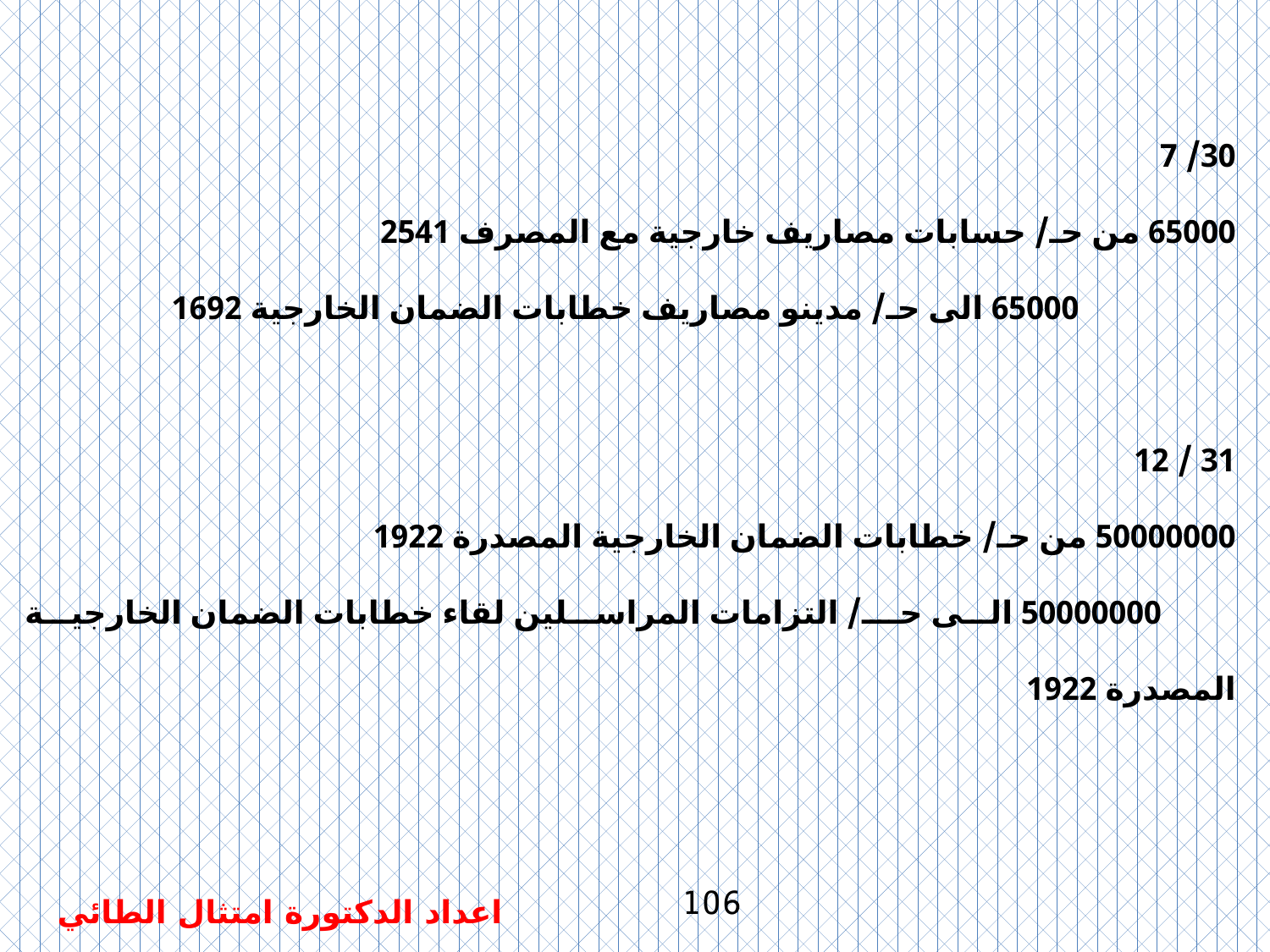

30/ 7
65000 من حـ/ حسابات مصاريف خارجية مع المصرف 2541
                   65000 الى حـ/ مدينو مصاريف خطابات الضمان الخارجية 1692

31 / 12
50000000 من حـ/ خطابات الضمان الخارجية المصدرة 1922
         50000000 الى حـ/ التزامات المراسلين لقاء خطابات الضمان الخارجية المصدرة 1922

106
اعداد الدكتورة امتثال الطائي